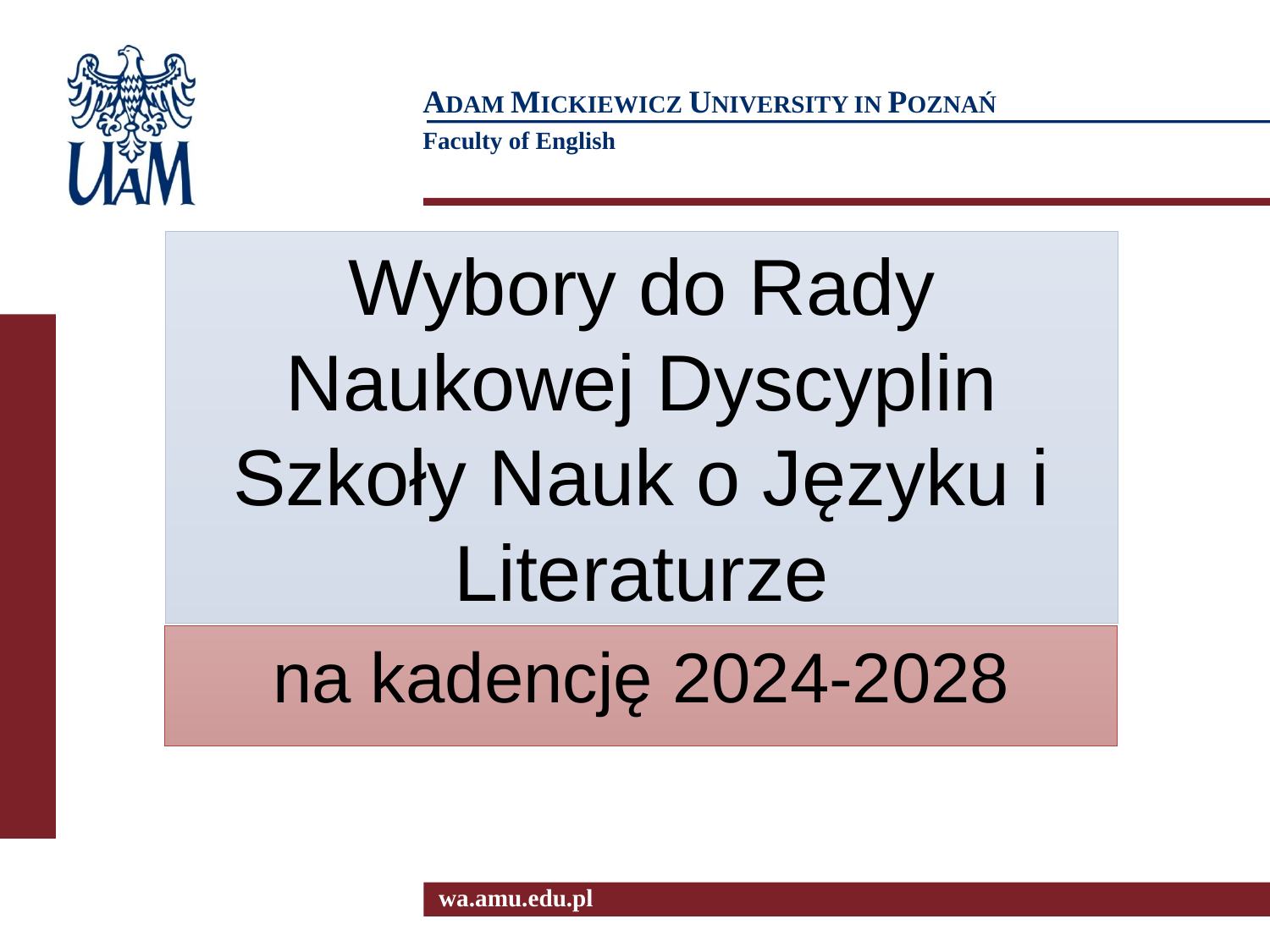

# Wybory do Rady Naukowej Dyscyplin Szkoły Nauk o Języku i Literaturze
na kadencję 2024-2028